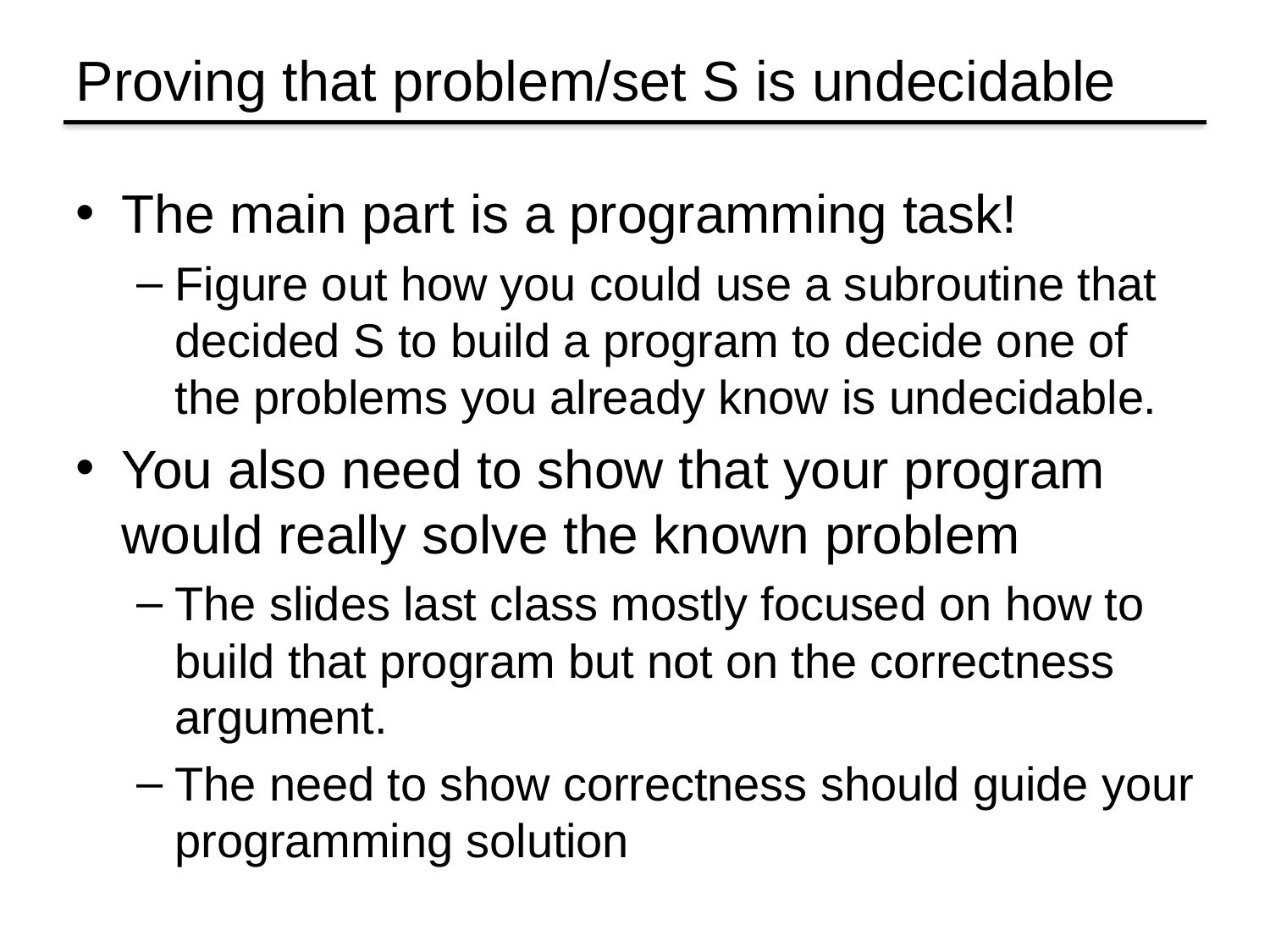

# Proving that problem/set S is undecidable
The main part is a programming task!
Figure out how you could use a subroutine that decided S to build a program to decide one of the problems you already know is undecidable.
You also need to show that your program would really solve the known problem
The slides last class mostly focused on how to build that program but not on the correctness argument.
The need to show correctness should guide your programming solution